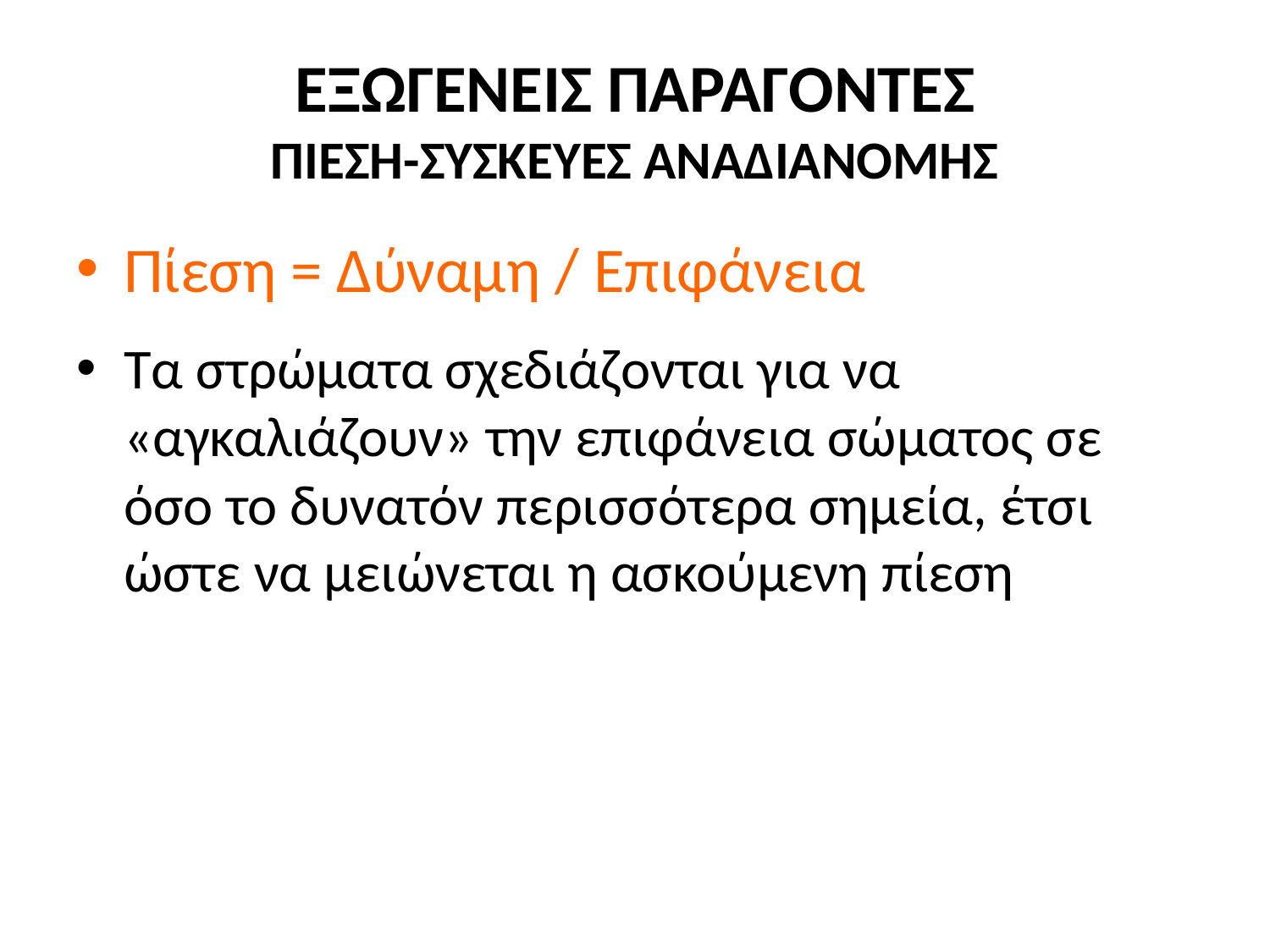

# ΕΞΩΓΕΝΕΙΣ ΠΑΡΑΓΟΝΤΕΣ ΠΙΕΣΗ-ΣΥΣΚΕΥΕΣ ΑΝΑΔΙΑΝΟΜΗΣ
Πίεση = Δύναμη / Επιφάνεια
Τα στρώματα σχεδιάζονται για να «αγκαλιάζουν» την επιφάνεια σώματος σε όσο το δυνατόν περισσότερα σημεία, έτσι ώστε να μειώνεται η ασκούμενη πίεση